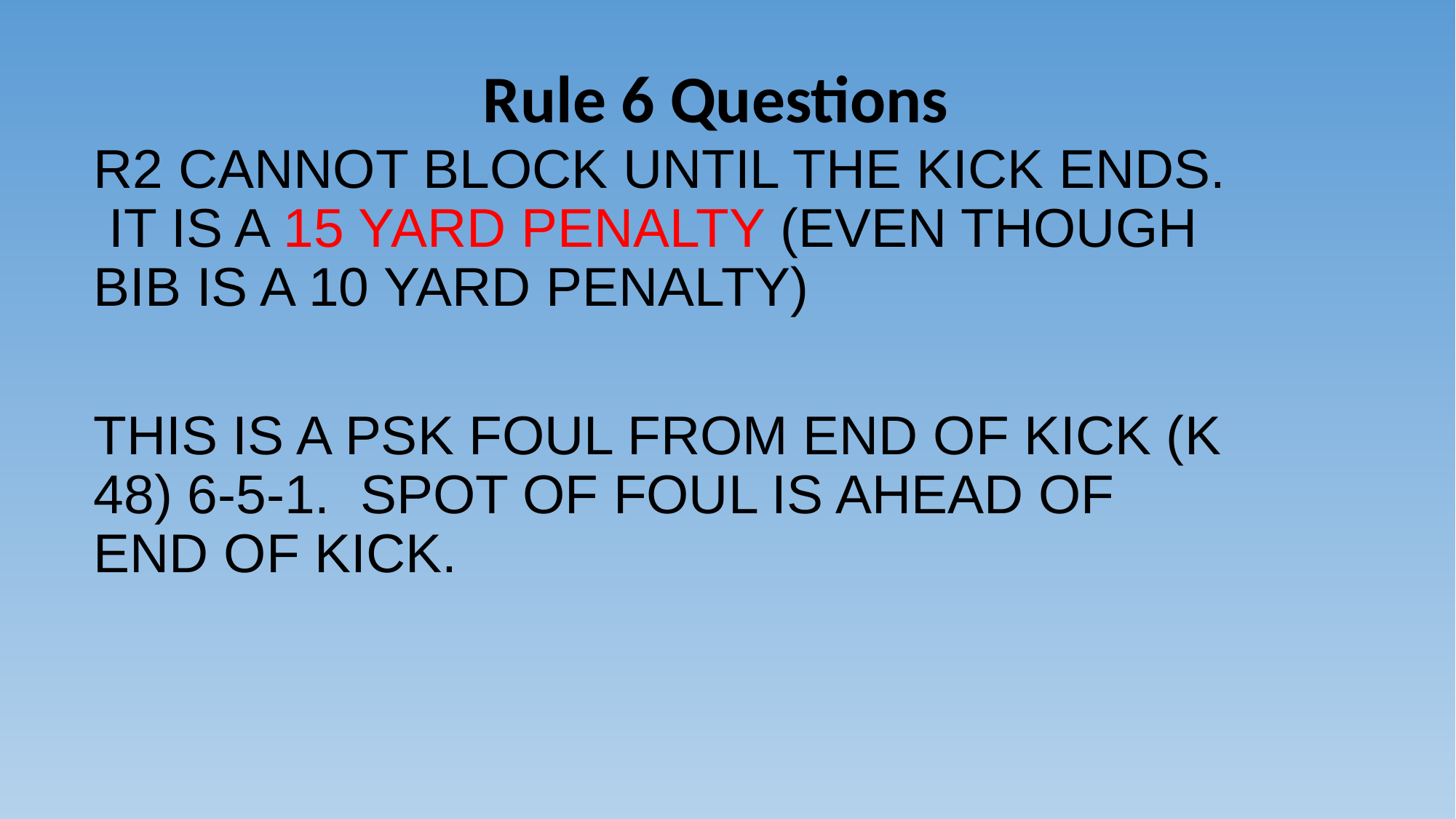

# Rule 6 Questions
R2 CANNOT BLOCK UNTIL THE KICK ENDS.  IT IS A 15 YARD PENALTY (EVEN THOUGH BIB IS A 10 YARD PENALTY)

THIS IS A PSK FOUL FROM END OF KICK (K 48) 6-5-1.  SPOT OF FOUL IS AHEAD OF END OF KICK.